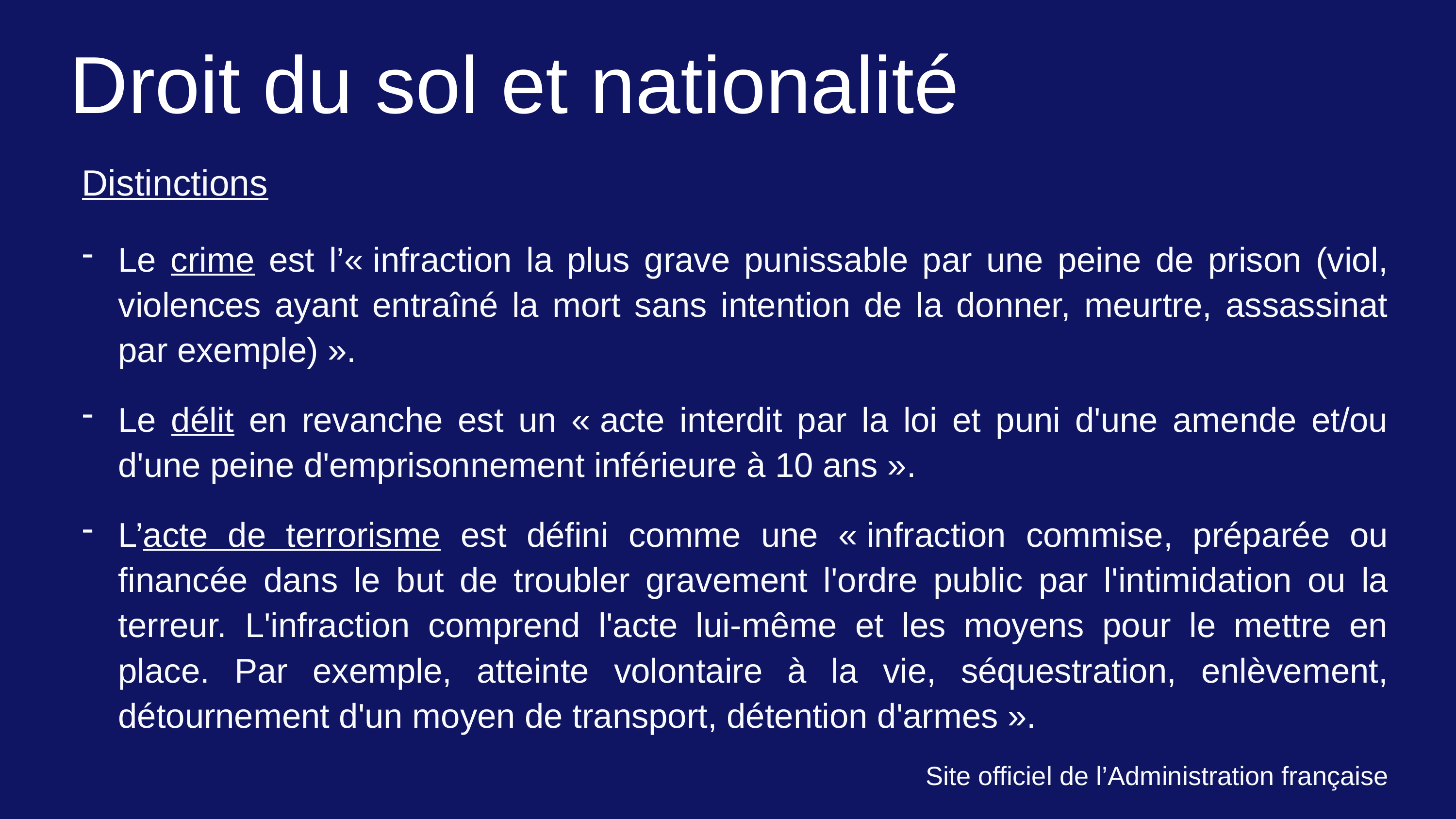

Droit du sol et nationalité
Distinctions
Le crime est l’« infraction la plus grave punissable par une peine de prison (viol, violences ayant entraîné la mort sans intention de la donner, meurtre, assassinat par exemple) ».
Le délit en revanche est un « acte interdit par la loi et puni d'une amende et/ou d'une peine d'emprisonnement inférieure à 10 ans ».
L’acte de terrorisme est défini comme une « infraction commise, préparée ou financée dans le but de troubler gravement l'ordre public par l'intimidation ou la terreur. L'infraction comprend l'acte lui-même et les moyens pour le mettre en place. Par exemple, atteinte volontaire à la vie, séquestration, enlèvement, détournement d'un moyen de transport, détention d'armes ».
Site officiel de l’Administration française